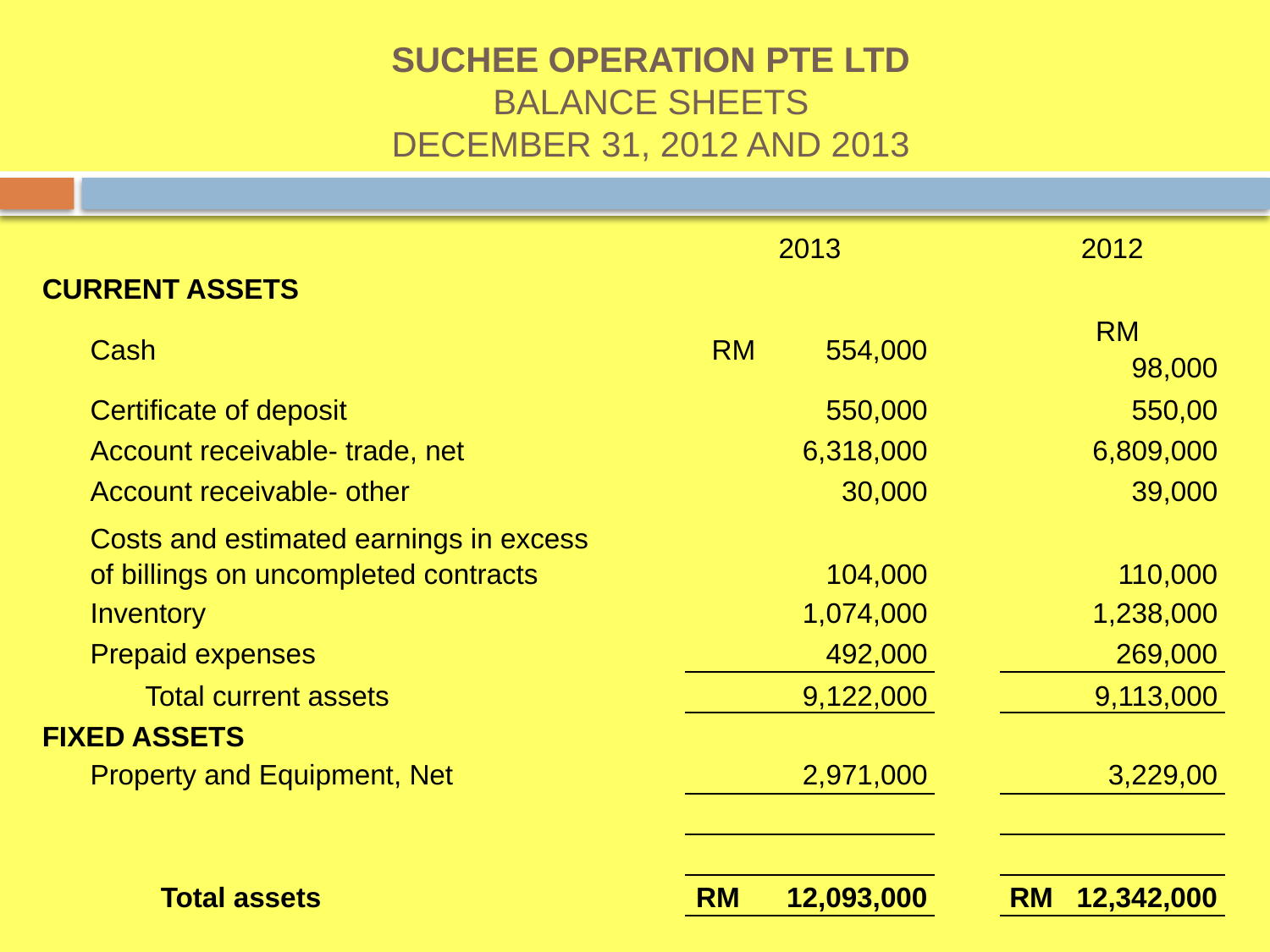

# SUCHEE OPERATION PTE LTD BALANCE SHEETS DECEMBER 31, 2012 AND 2013
|  |  |  | 2013 |  | 2012 |
| --- | --- | --- | --- | --- | --- |
| CURRENT ASSETS |  |  |  |  |  |
|  | Cash |  | RM 554,000 |  | RM 98,000 |
|  | Certificate of deposit |  | 550,000 |  | 550,00 |
|  | Account receivable- trade, net |  | 6,318,000 |  | 6,809,000 |
|  | Account receivable- other |  | 30,000 |  | 39,000 |
|  | Costs and estimated earnings in excess of billings on uncompleted contracts |  | 104,000 |  | 110,000 |
|  | Inventory |  | 1,074,000 |  | 1,238,000 |
|  | Prepaid expenses |  | 492,000 |  | 269,000 |
|  | Total current assets |  | 9,122,000 |  | 9,113,000 |
| FIXED ASSETS |  |  |  |  |  |
|  | Property and Equipment, Net |  | 2,971,000 |  | 3,229,00 |
|  |  |  |  |  |  |
|  |  |  |  |  |  |
|  | Total assets |  | RM 12,093,000 |  | RM 12,342,000 |